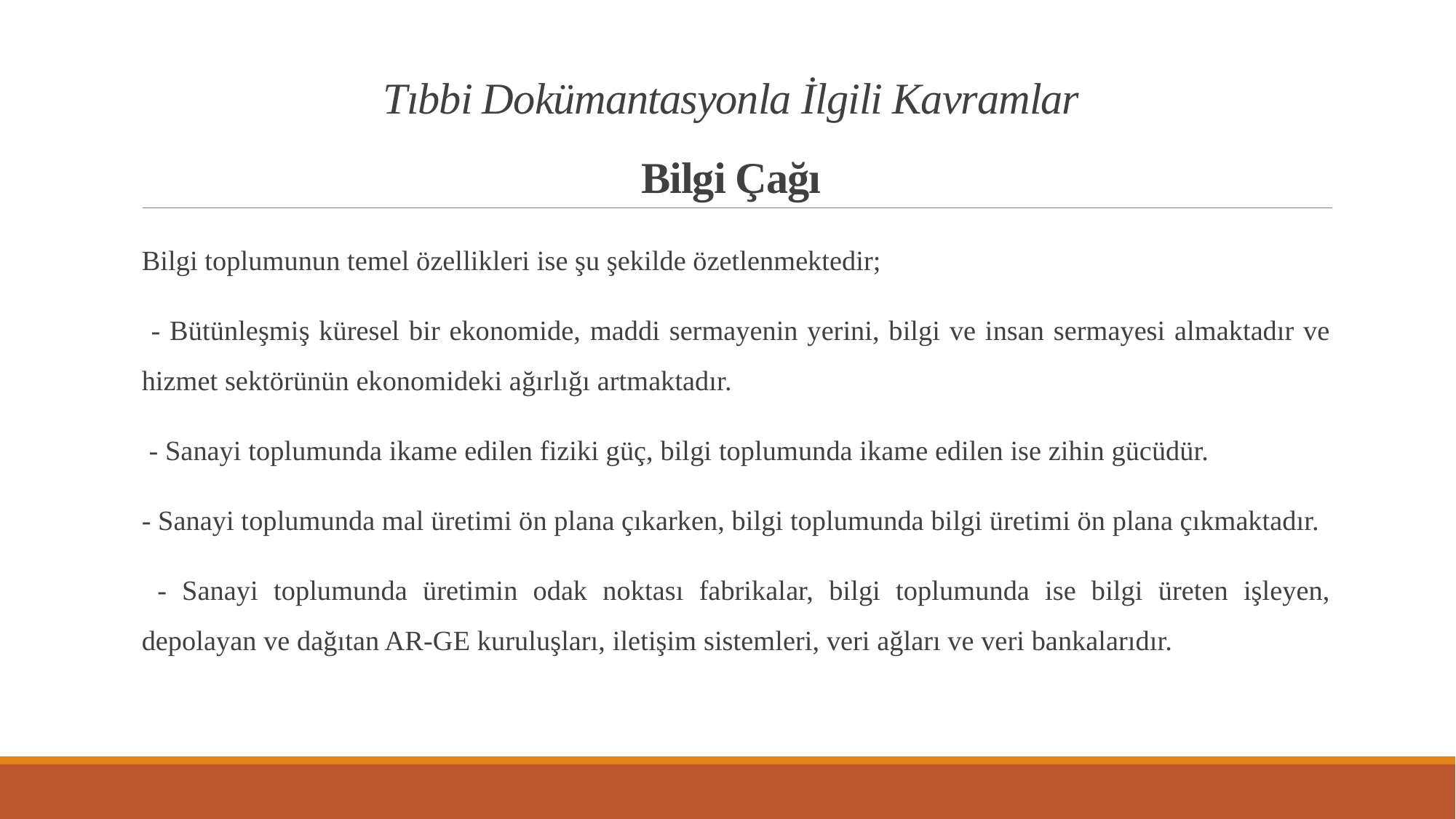

# Tıbbi Dokümantasyonla İlgili Kavramlar Bilgi Çağı
Bilgi toplumunun temel özellikleri ise şu şekilde özetlenmektedir;
 - Bütünleşmiş küresel bir ekonomide, maddi sermayenin yerini, bilgi ve insan sermayesi almaktadır ve hizmet sektörünün ekonomideki ağırlığı artmaktadır.
 - Sanayi toplumunda ikame edilen fiziki güç, bilgi toplumunda ikame edilen ise zihin gücüdür.
- Sanayi toplumunda mal üretimi ön plana çıkarken, bilgi toplumunda bilgi üretimi ön plana çıkmaktadır.
 - Sanayi toplumunda üretimin odak noktası fabrikalar, bilgi toplumunda ise bilgi üreten işleyen, depolayan ve dağıtan AR-GE kuruluşları, iletişim sistemleri, veri ağları ve veri bankalarıdır.